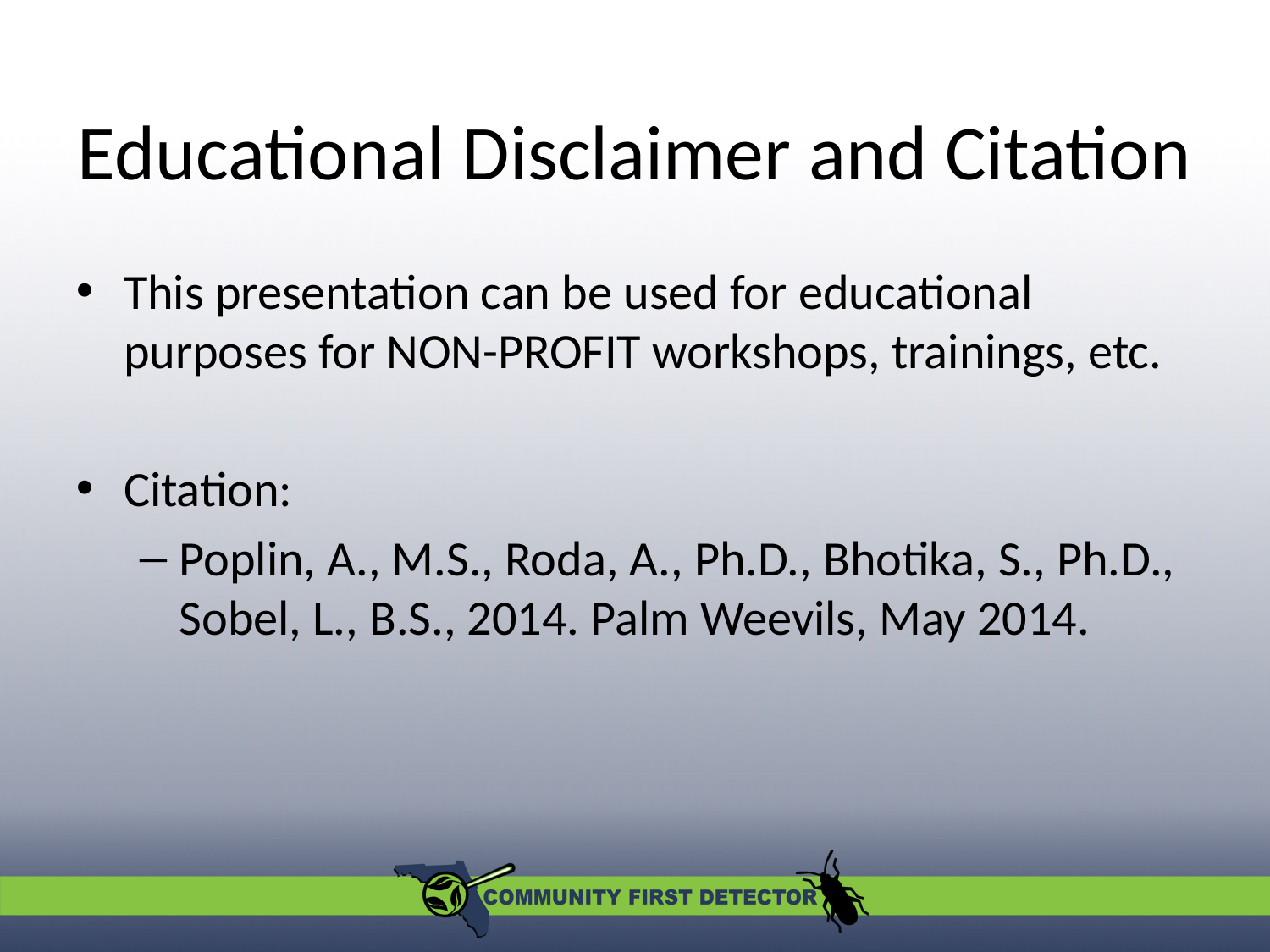

Educational Disclaimer and Citation
This presentation can be used for educational purposes for NON-PROFIT workshops, trainings, etc.

Citation:
Poplin, A., M.S., Roda, A., Ph.D., Bhotika, S., Ph.D., Sobel, L., B.S., 2014. Palm Weevils, May 2014.